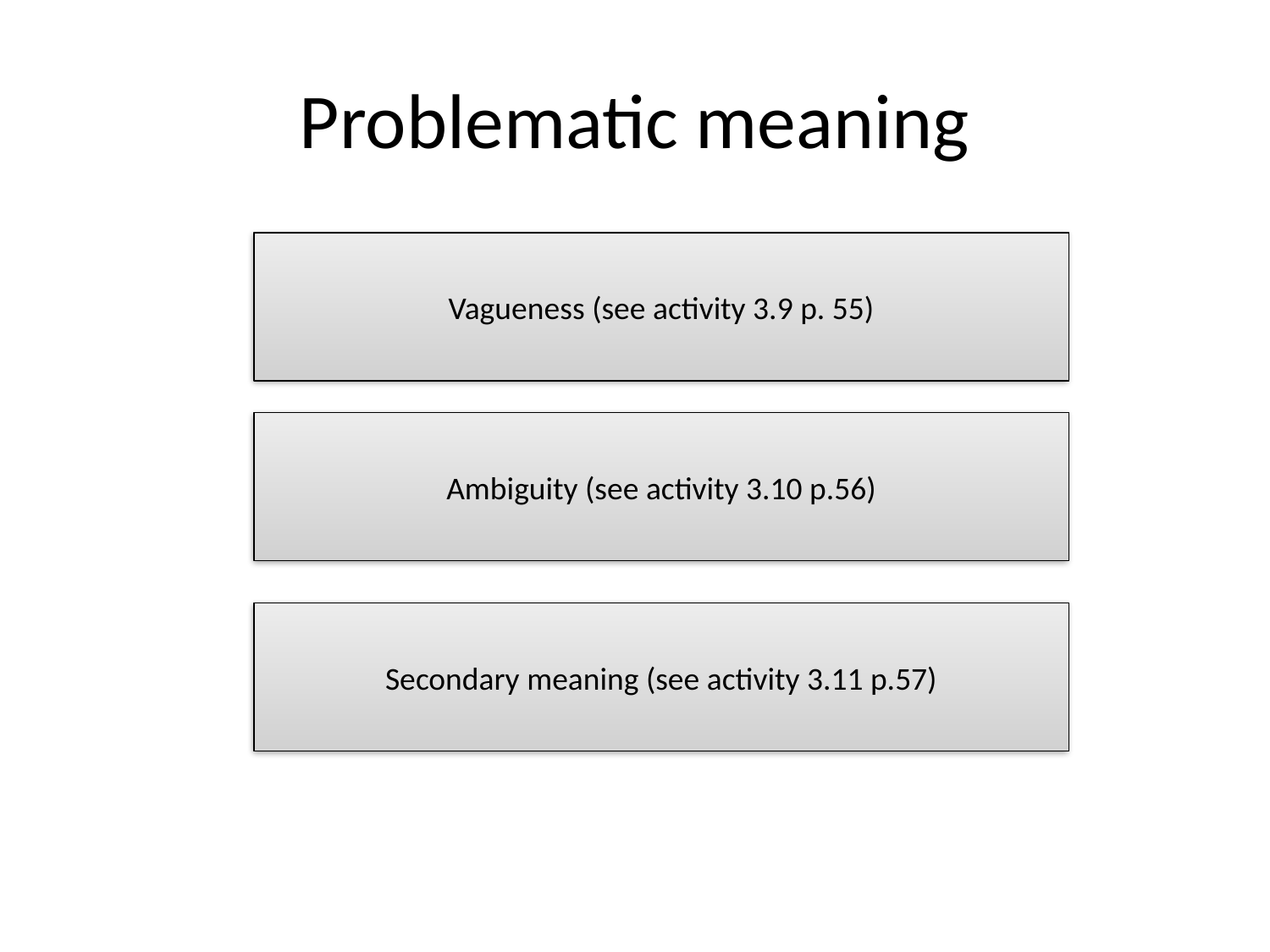

# Problematic meaning
Vagueness (see activity 3.9 p. 55)
Ambiguity (see activity 3.10 p.56)
Secondary meaning (see activity 3.11 p.57)